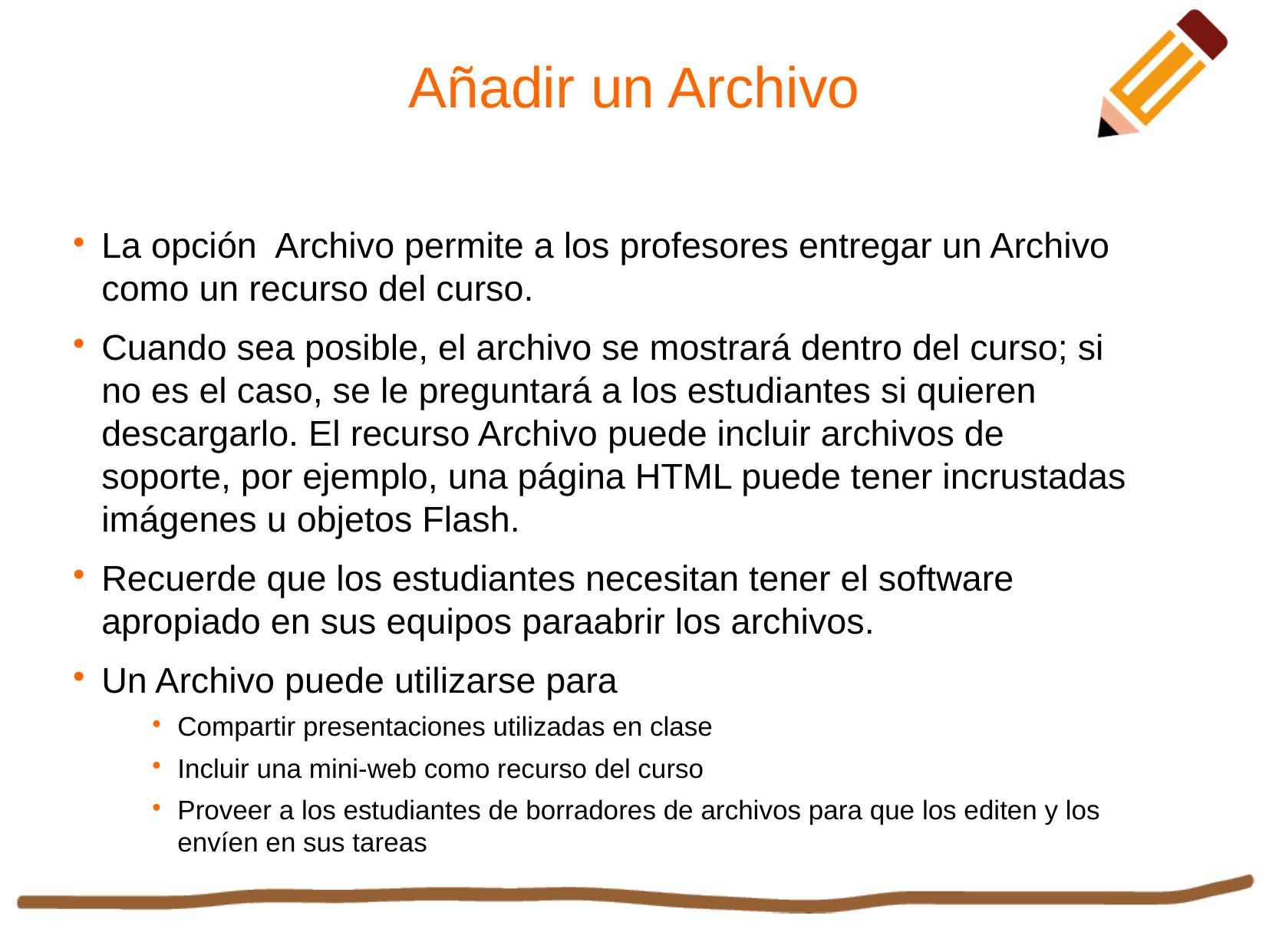

Añadir un Archivo
La opción  Archivo permite a los profesores entregar un Archivo como un recurso del curso.
Cuando sea posible, el archivo se mostrará dentro del curso; si no es el caso, se le preguntará a los estudiantes si quieren descargarlo. El recurso Archivo puede incluir archivos de soporte, por ejemplo, una página HTML puede tener incrustadas imágenes u objetos Flash.
Recuerde que los estudiantes necesitan tener el software apropiado en sus equipos paraabrir los archivos.
Un Archivo puede utilizarse para
Compartir presentaciones utilizadas en clase
Incluir una mini-web como recurso del curso
Proveer a los estudiantes de borradores de archivos para que los editen y los envíen en sus tareas